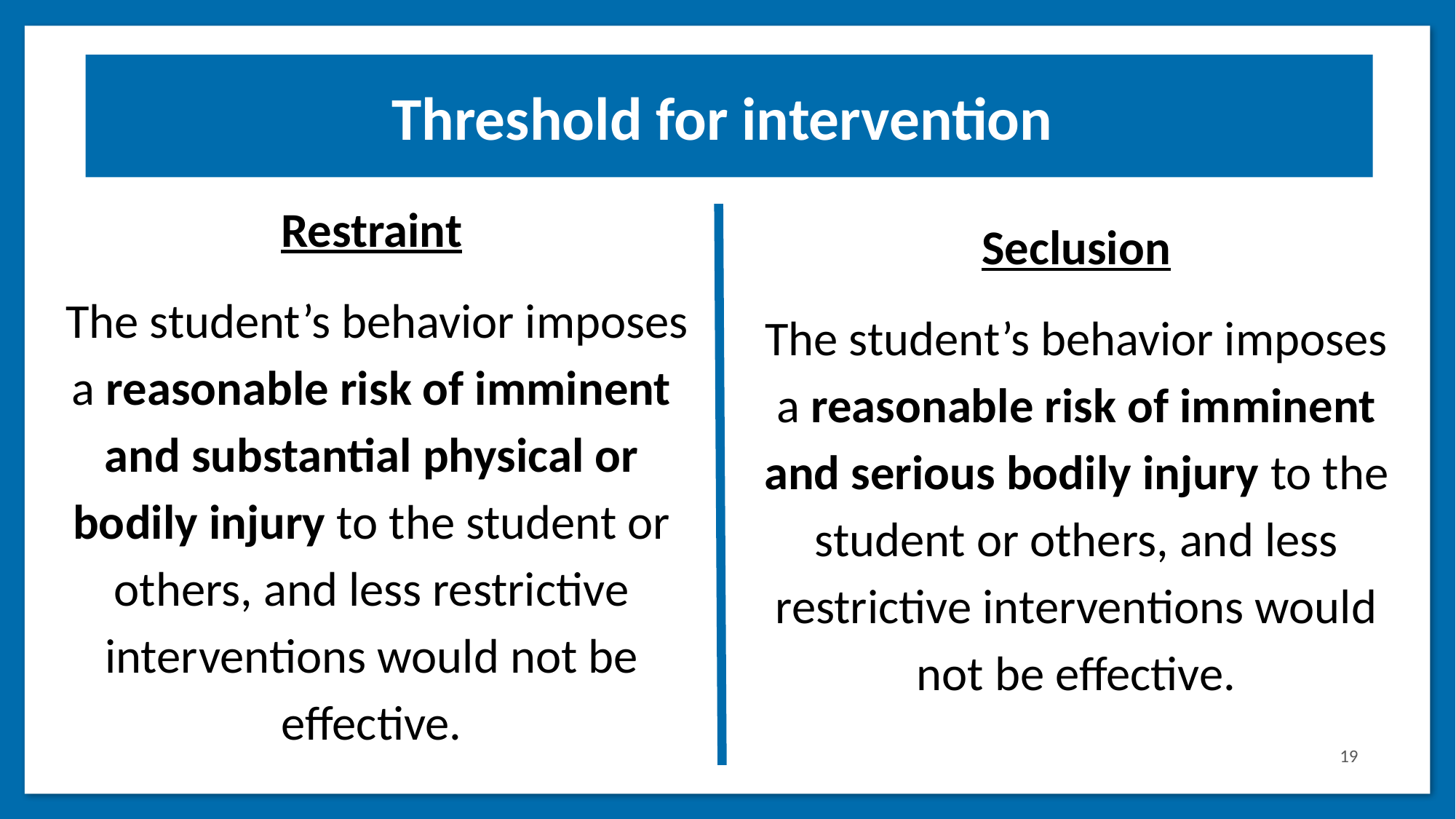

Threshold for intervention
Restraint
 The student’s behavior imposes a reasonable risk of imminent and substantial physical or bodily injury to the student or others, and less restrictive interventions would not be effective.
Seclusion
The student’s behavior imposes a reasonable risk of imminent and serious bodily injury to the student or others, and less restrictive interventions would not be effective.
19